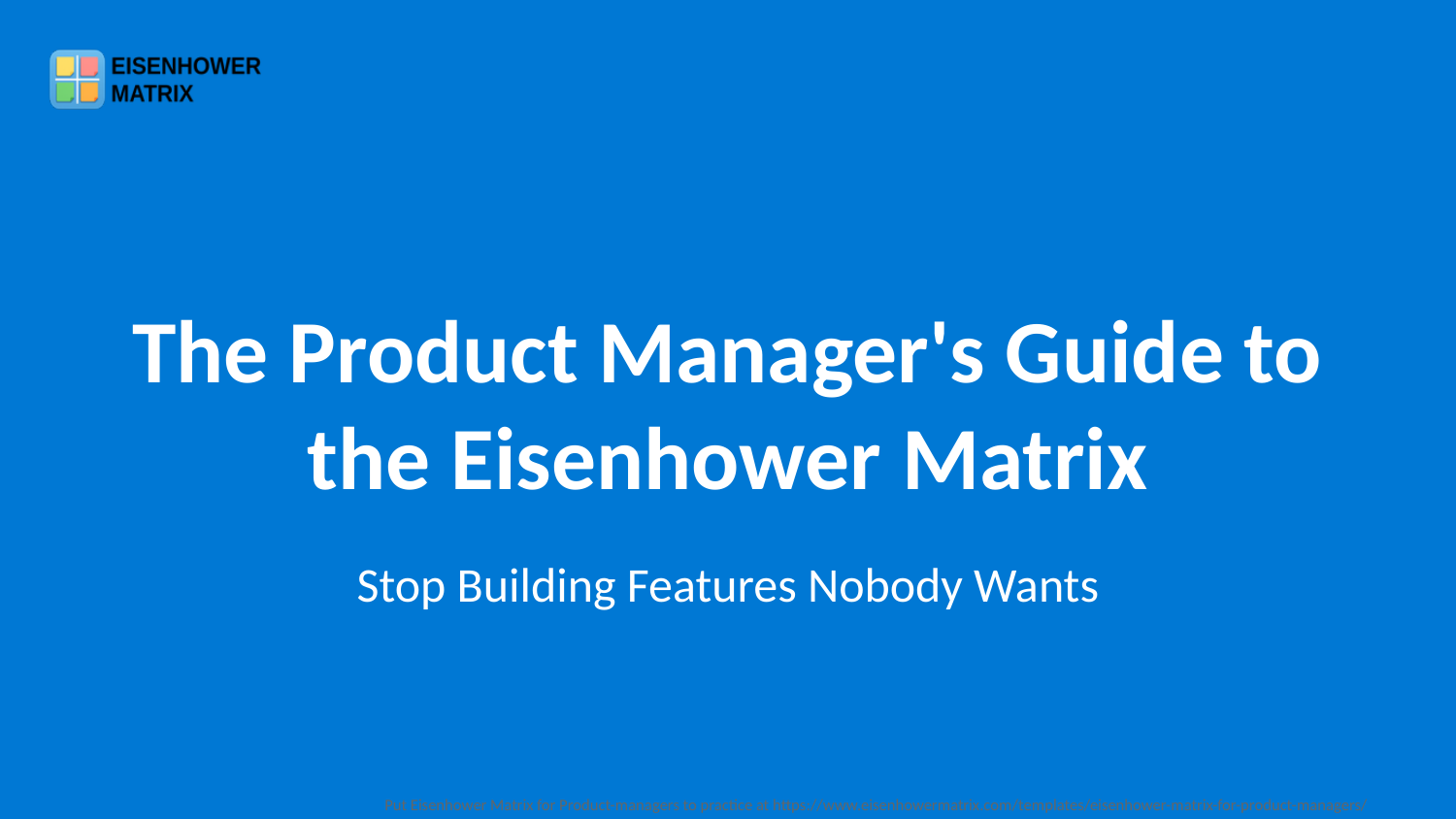

The Product Manager's Guide to the Eisenhower Matrix
Stop Building Features Nobody Wants